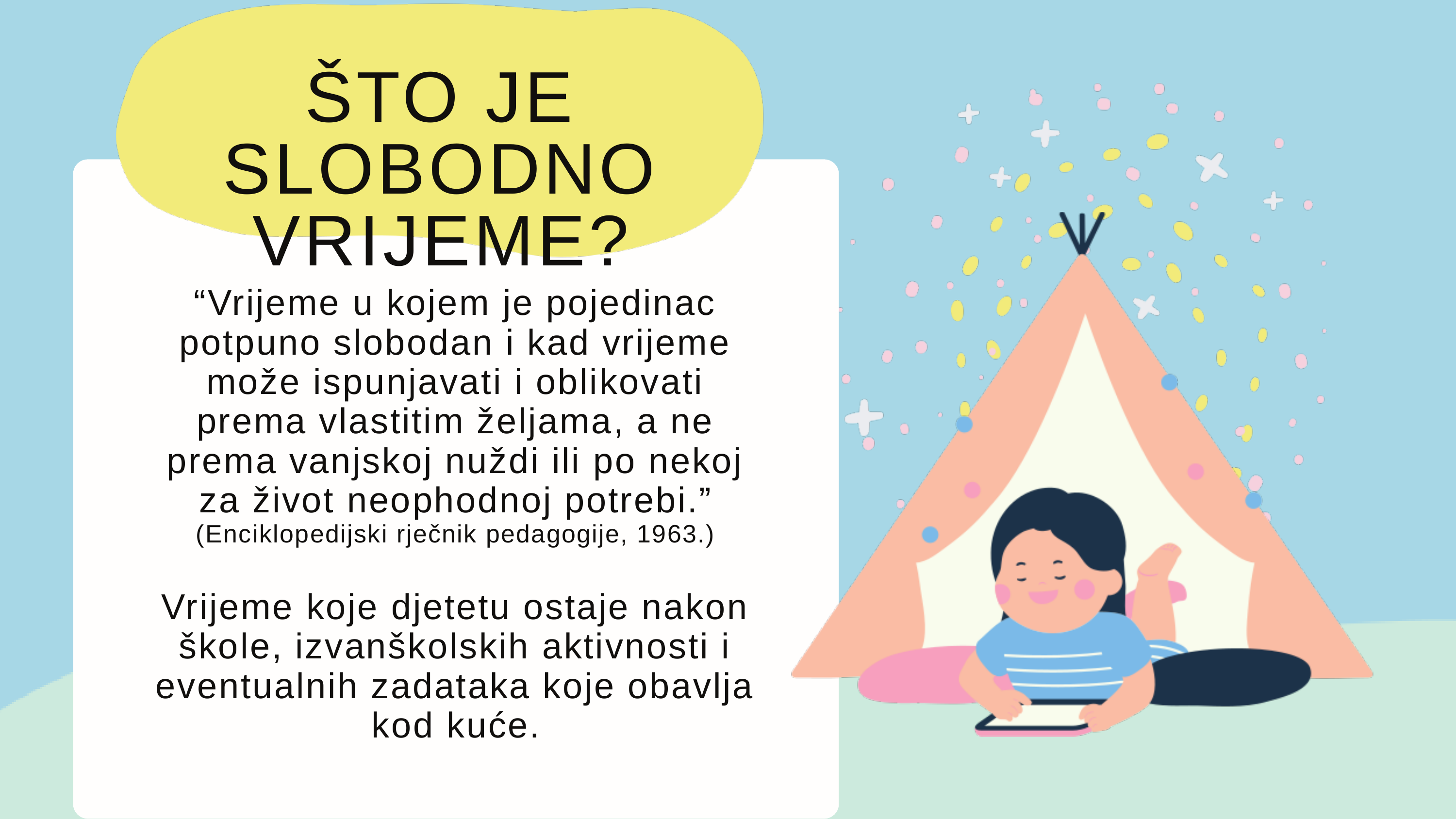

ŠTO JE SLOBODNO VRIJEME?

“Vrijeme u kojem je pojedinac potpuno slobodan i kad vrijeme može ispunjavati i oblikovati prema vlastitim željama, a ne prema vanjskoj nuždi ili po nekoj za život neophodnoj potrebi.”
(Enciklopedijski rječnik pedagogije, 1963.)

Vrijeme koje djetetu ostaje nakon škole, izvanškolskih aktivnosti i eventualnih zadataka koje obavlja kod kuće.